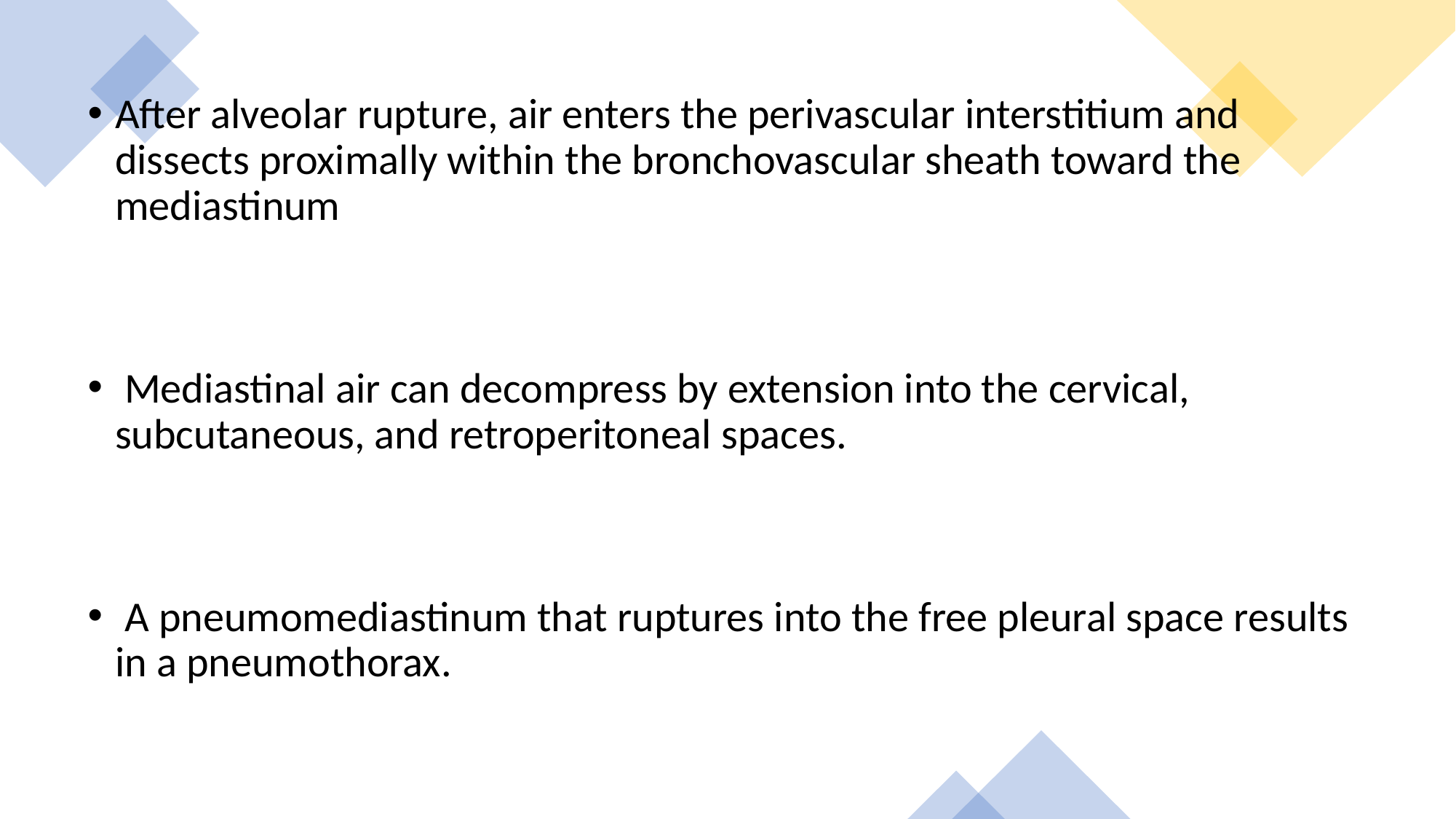

After alveolar rupture, air enters the perivascular interstitium and dissects proximally within the bronchovascular sheath toward the mediastinum

 Mediastinal air can decompress by extension into the cervical, subcutaneous, and retroperitoneal spaces.

 A pneumomediastinum that ruptures into the free pleural space results in a pneumothorax.